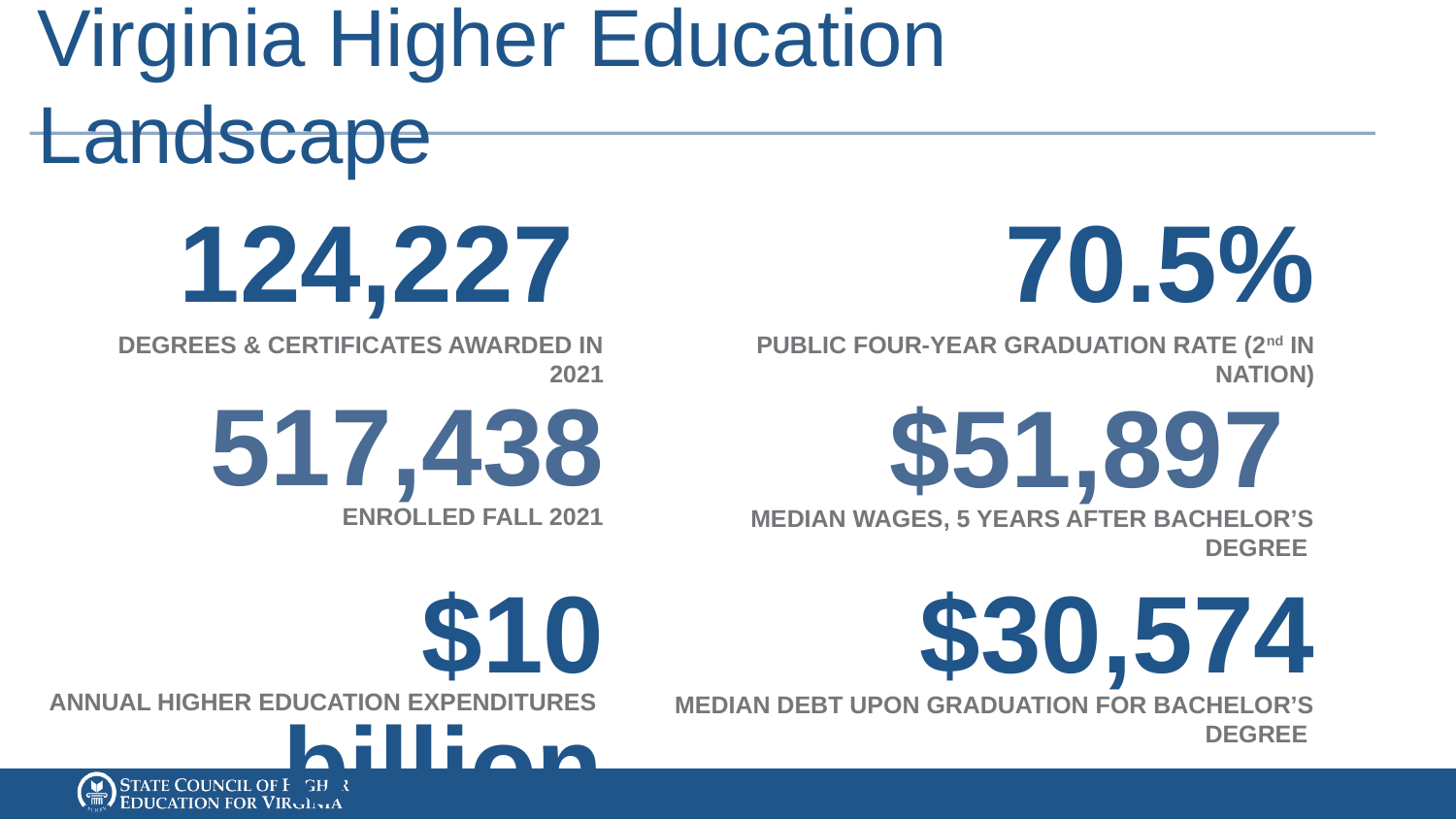

# Virginia Higher Education Landscape
124,227
70.5%
DEGREES & CERTIFICATES AWARDED IN 2021
PUBLIC FOUR-YEAR GRADUATION RATE (2nd IN NATION)
517,438
$51,897
ENROLLED FALL 2021
MEDIAN WAGES, 5 YEARS AFTER BACHELOR’S DEGREE
$10 billion
$30,574
 ANNUAL HIGHER EDUCATION EXPENDITURES
 MEDIAN DEBT UPON GRADUATION FOR BACHELOR’S DEGREE